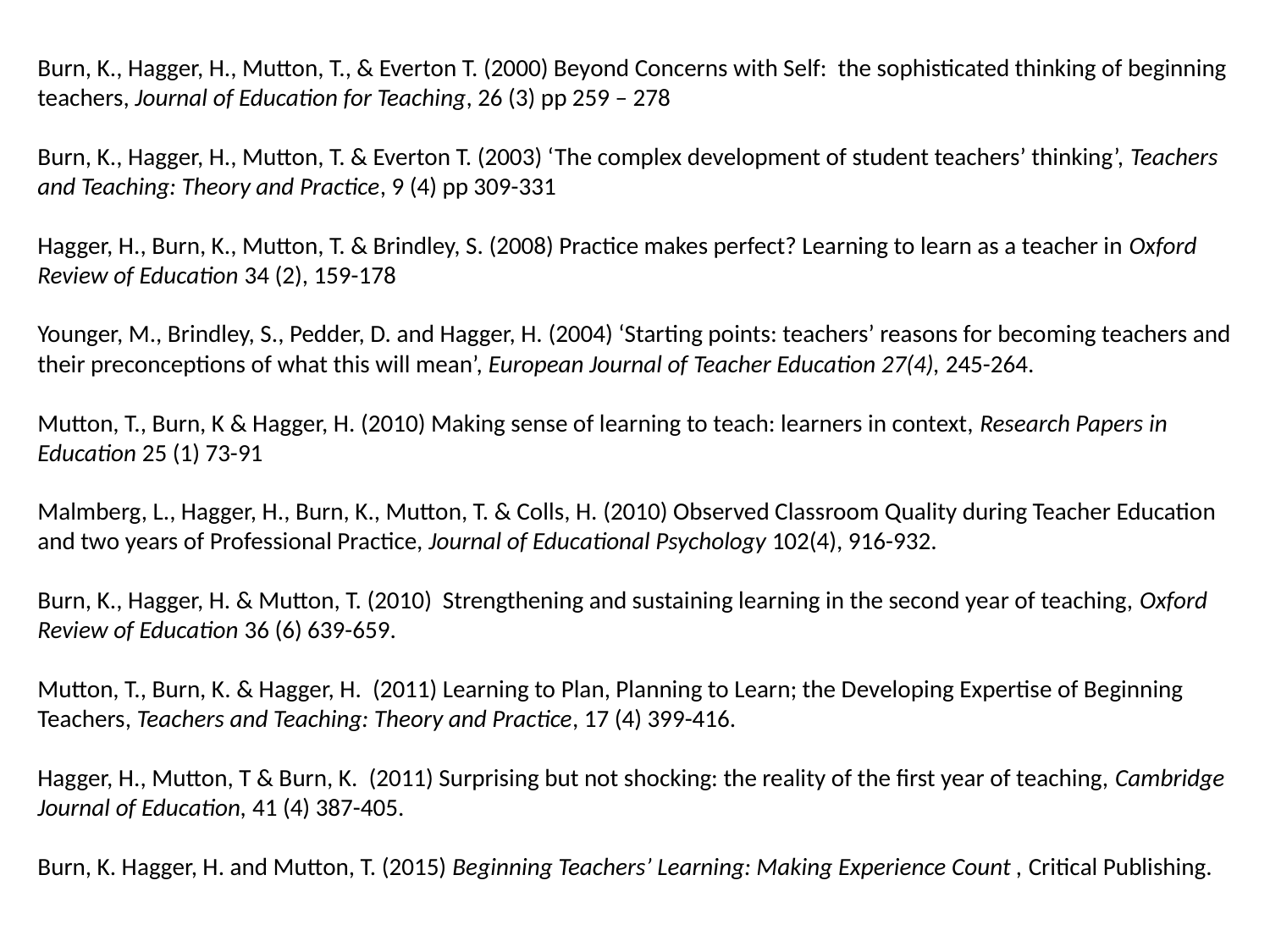

# Burn, K., Hagger, H., Mutton, T., & Everton T. (2000) Beyond Concerns with Self:  the sophisticated thinking of beginning teachers, Journal of Education for Teaching, 26 (3) pp 259 – 278 Burn, K., Hagger, H., Mutton, T. & Everton T. (2003) ‘The complex development of student teachers’ thinking’, Teachers and Teaching: Theory and Practice, 9 (4) pp 309-331 Hagger, H., Burn, K., Mutton, T. & Brindley, S. (2008) Practice makes perfect? Learning to learn as a teacher in Oxford Review of Education 34 (2), 159-178 Younger, M., Brindley, S., Pedder, D. and Hagger, H. (2004) ‘Starting points: teachers’ reasons for becoming teachers and their preconceptions of what this will mean’, European Journal of Teacher Education 27(4), 245-264. Mutton, T., Burn, K & Hagger, H. (2010) Making sense of learning to teach: learners in context, Research Papers in Education 25 (1) 73-91 Malmberg, L., Hagger, H., Burn, K., Mutton, T. & Colls, H. (2010) Observed Classroom Quality during Teacher Education and two years of Professional Practice, Journal of Educational Psychology 102(4), 916-932. Burn, K., Hagger, H. & Mutton, T. (2010)  Strengthening and sustaining learning in the second year of teaching, Oxford Review of Education 36 (6) 639-659. Mutton, T., Burn, K. & Hagger, H.  (2011) Learning to Plan, Planning to Learn; the Developing Expertise of Beginning Teachers, Teachers and Teaching: Theory and Practice, 17 (4) 399-416. Hagger, H., Mutton, T & Burn, K.  (2011) Surprising but not shocking: the reality of the first year of teaching, Cambridge Journal of Education, 41 (4) 387-405. Burn, K. Hagger, H. and Mutton, T. (2015) Beginning Teachers’ Learning: Making Experience Count , Critical Publishing.